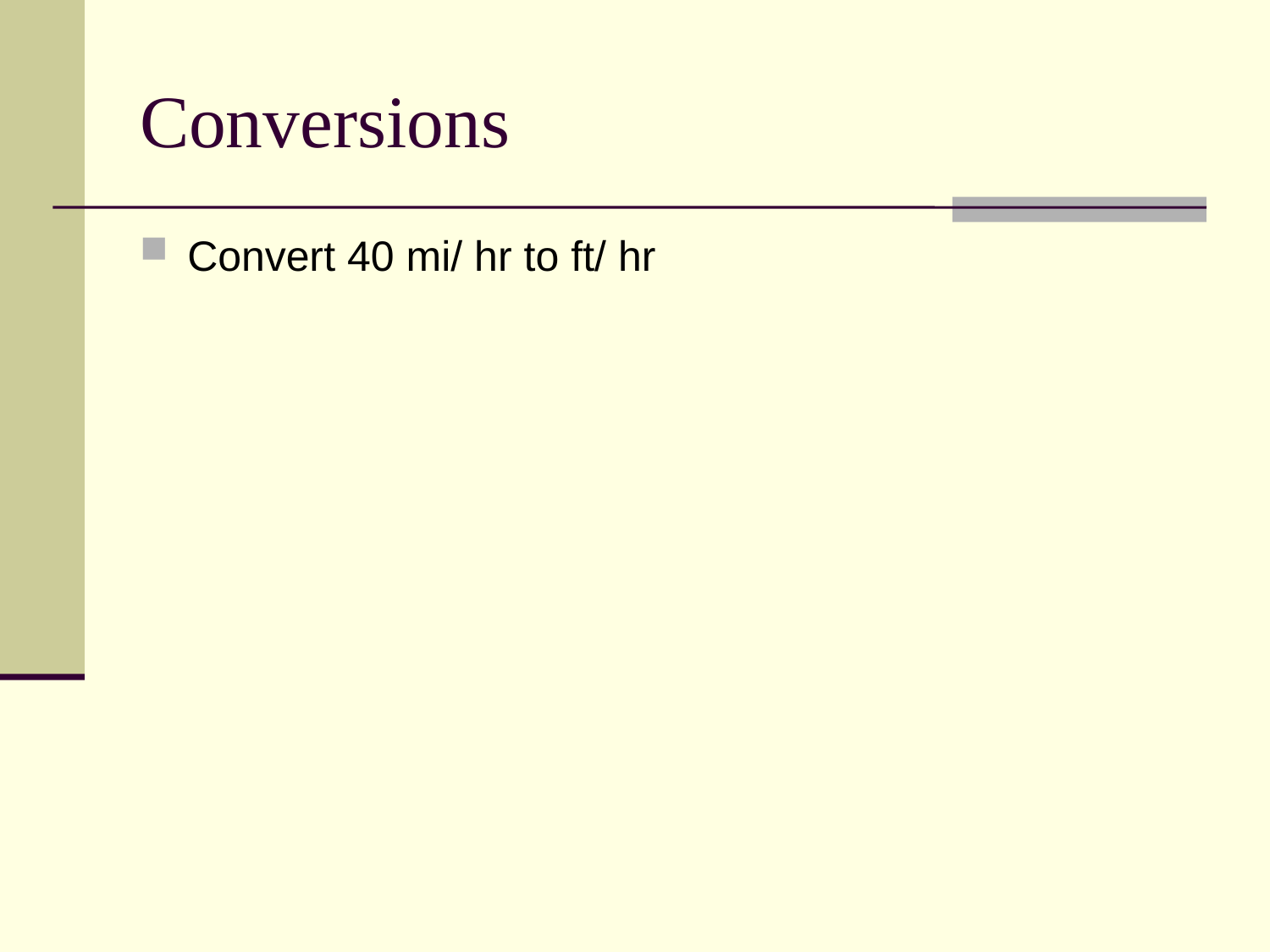

# Conversions
Convert 40 mi/ hr to ft/ hr